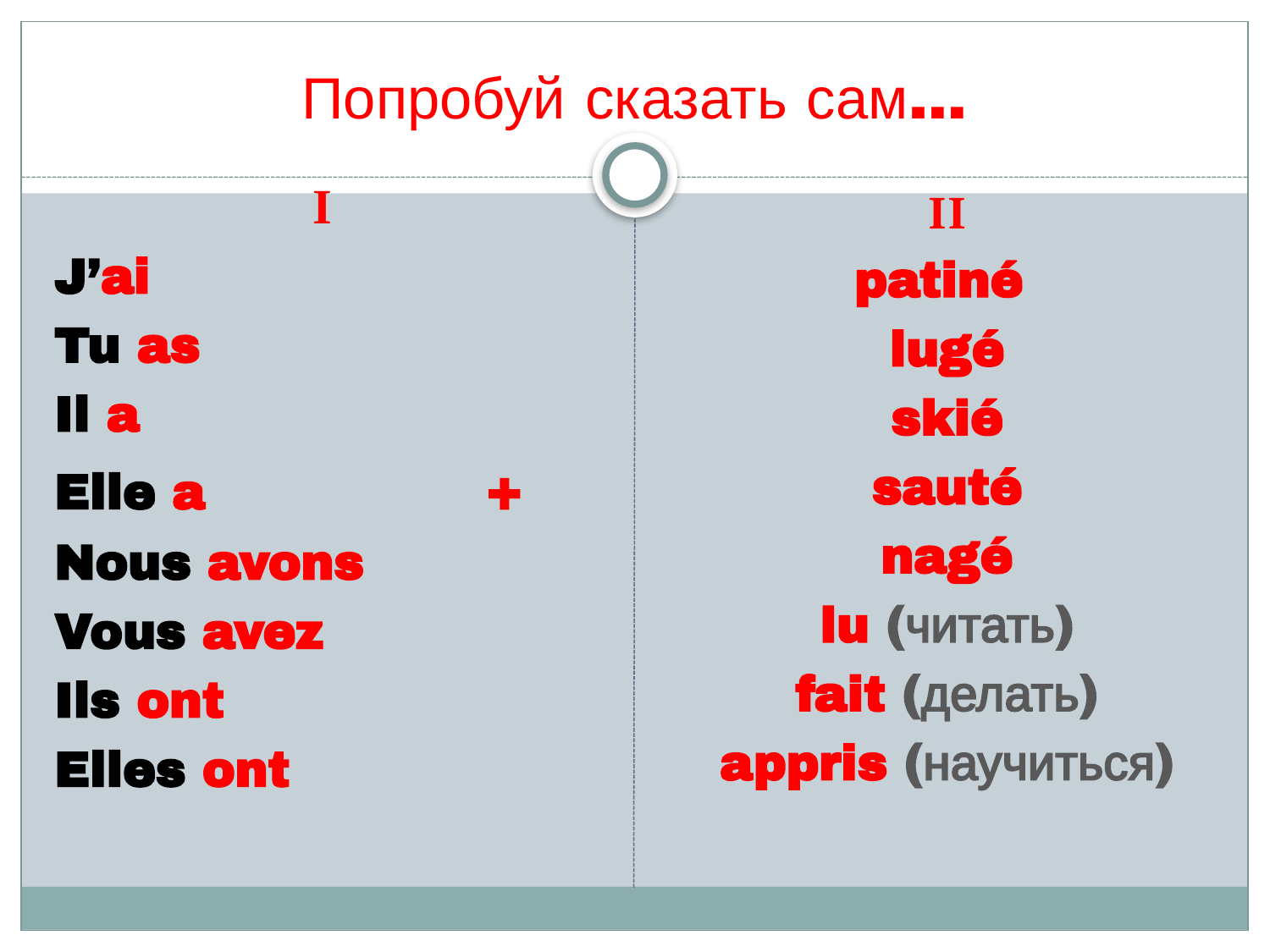

# Попробуй сказать сам…
I
J’ai
Tu as
Il a
Elle a                 +
Nous avons
Vous avez
Ils ont
Elles ont

II
patiné
lugé
skié
sauté
nagé
lu (читать)
fait (делать)
appris (научиться)